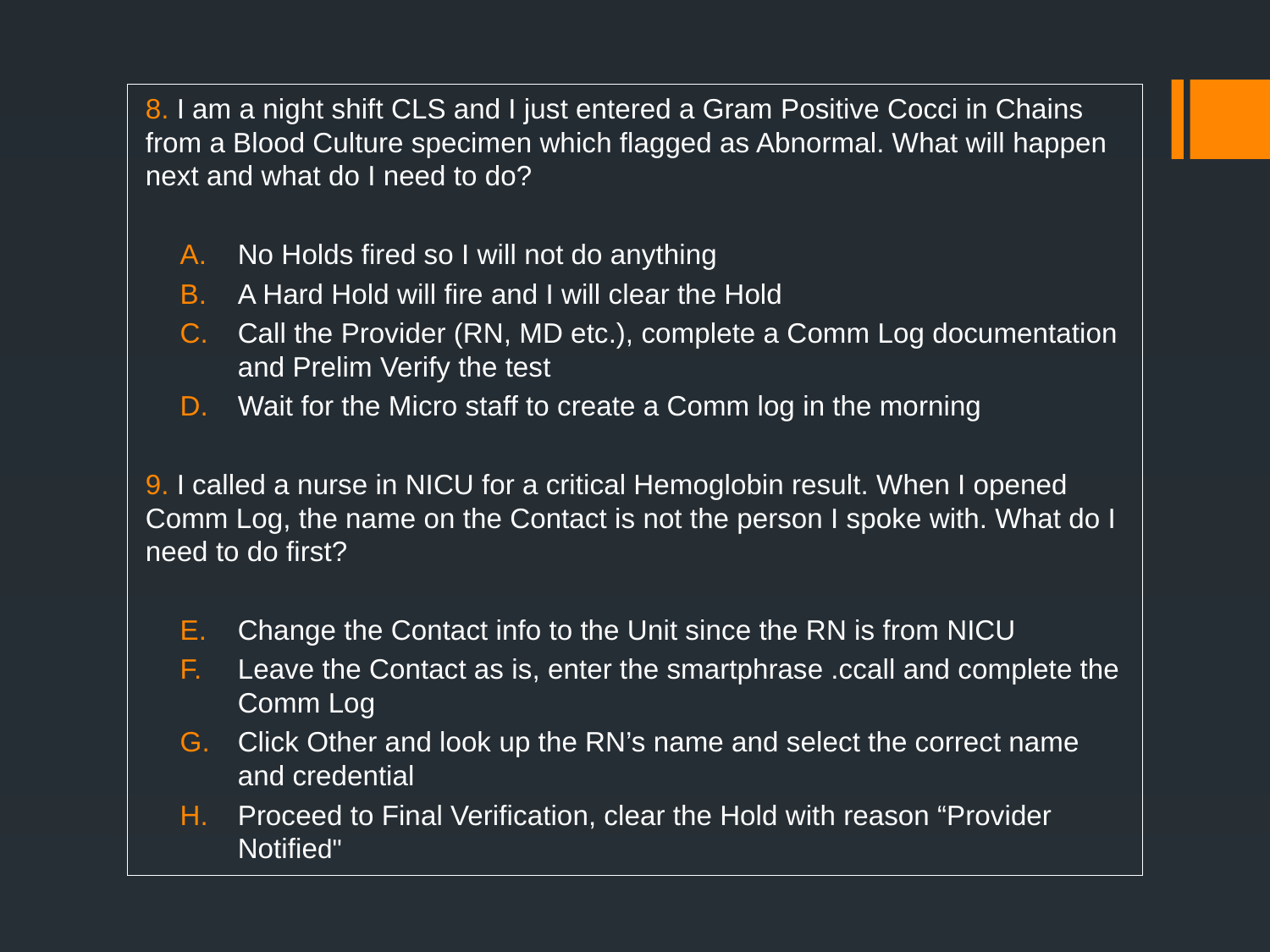

#
8. I am a night shift CLS and I just entered a Gram Positive Cocci in Chains from a Blood Culture specimen which flagged as Abnormal. What will happen next and what do I need to do?

No Holds fired so I will not do anything
A Hard Hold will fire and I will clear the Hold
Call the Provider (RN, MD etc.), complete a Comm Log documentation and Prelim Verify the test
Wait for the Micro staff to create a Comm log in the morning

9. I called a nurse in NICU for a critical Hemoglobin result. When I opened Comm Log, the name on the Contact is not the person I spoke with. What do I need to do first?

Change the Contact info to the Unit since the RN is from NICU
Leave the Contact as is, enter the smartphrase .ccall and complete the Comm Log
Click Other and look up the RN’s name and select the correct name and credential
Proceed to Final Verification, clear the Hold with reason “Provider Notified"